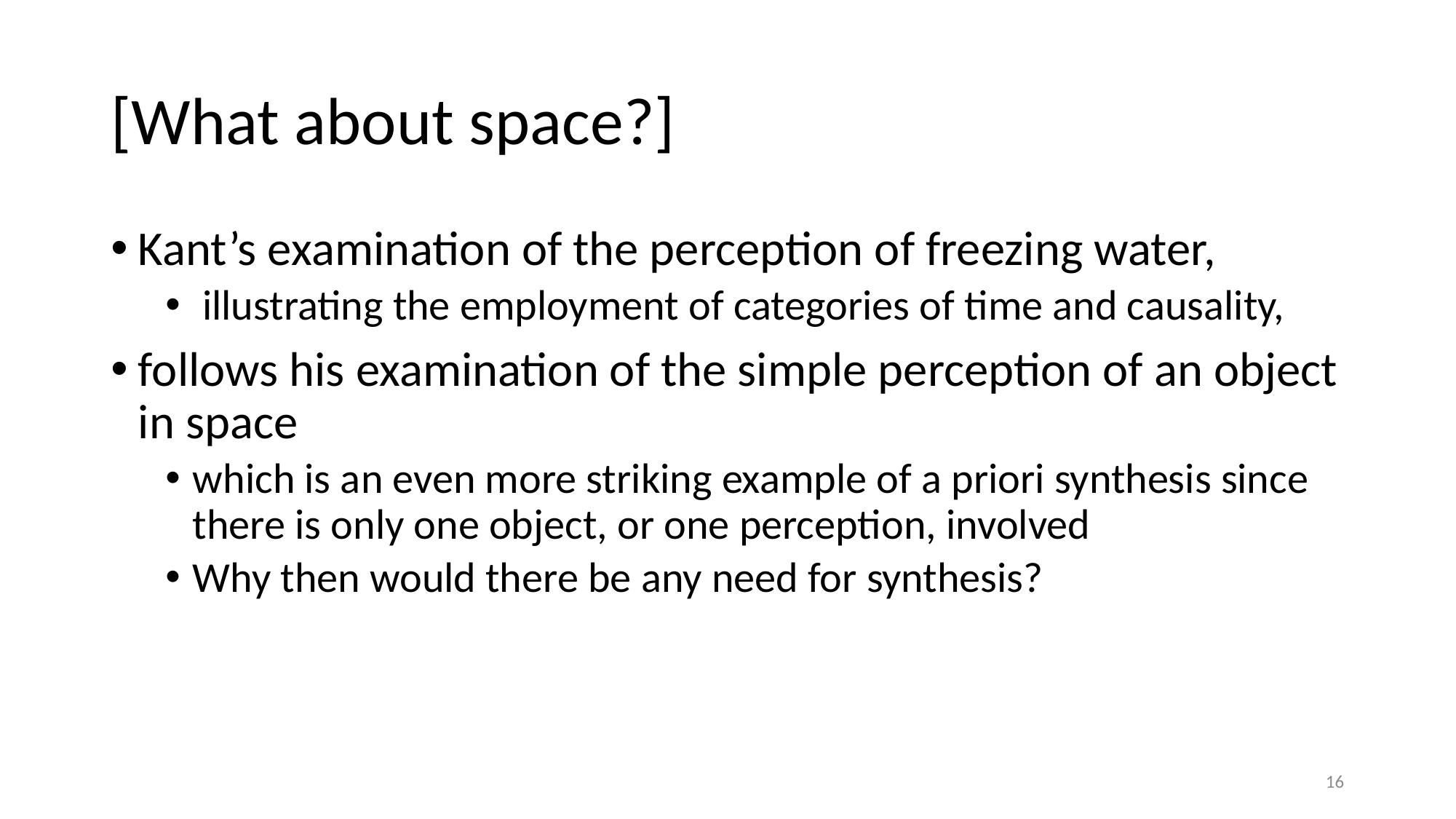

# [What about space?]
Kant’s examination of the perception of freezing water,
 illustrating the employment of categories of time and causality,
follows his examination of the simple perception of an object in space
which is an even more striking example of a priori synthesis since there is only one object, or one perception, involved
Why then would there be any need for synthesis?

16